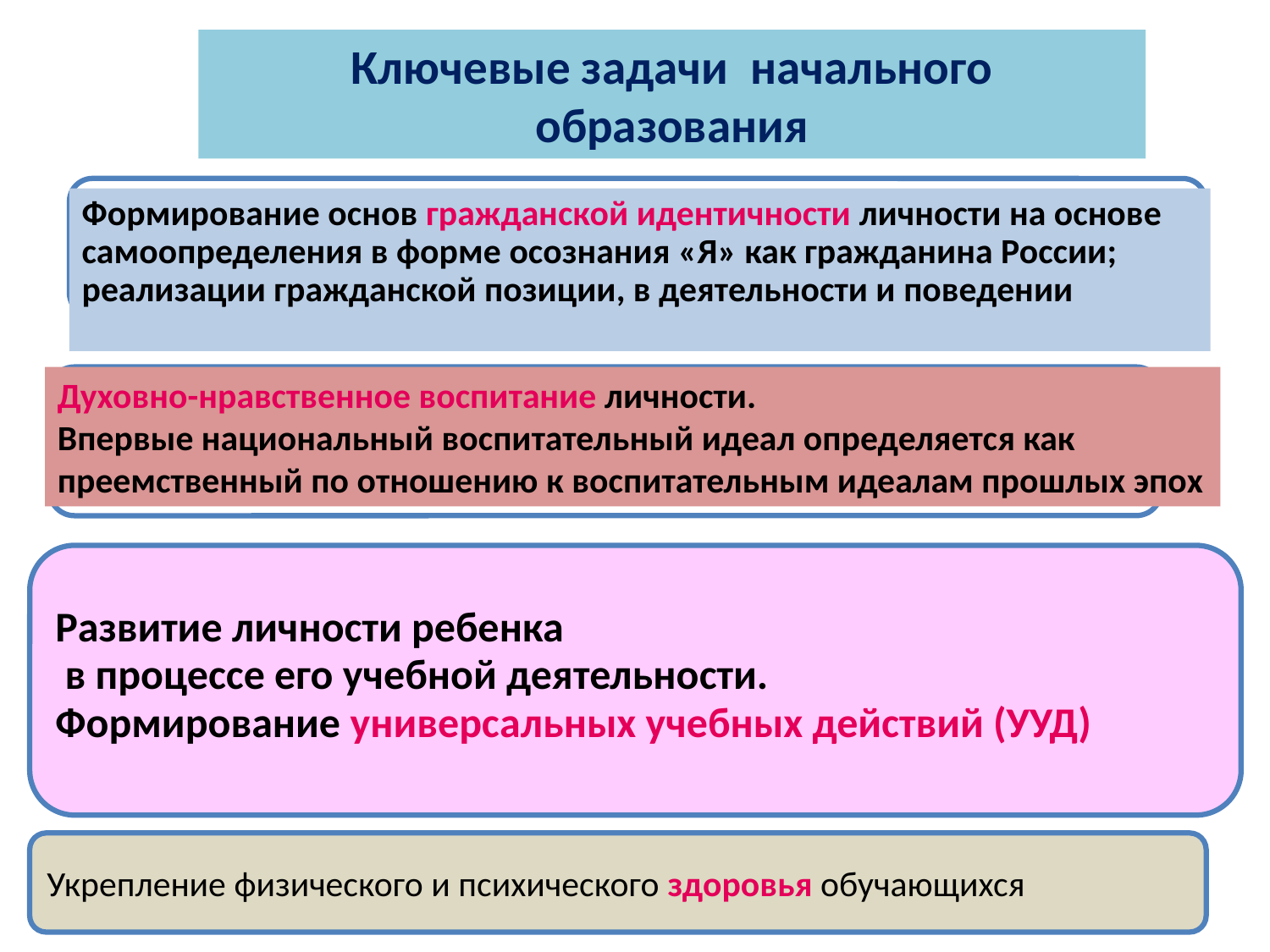

# Ключевые задачи  начального образования

Формирование основ гражданской идентичности личности на основе самоопределения в форме осознания «Я» как гражданина России; реализации гражданской позиции, в деятельности и поведении

Духовно-нравственное воспитание личности.
Впервые национальный воспитательный идеал определяется как преемственный по отношению к воспитательным идеалам прошлых эпох

Развитие личности ребенка
 в процессе его учебной деятельности.
Формирование универсальных учебных действий (УУД)

Укрепление физического и психического здоровья обучающихся